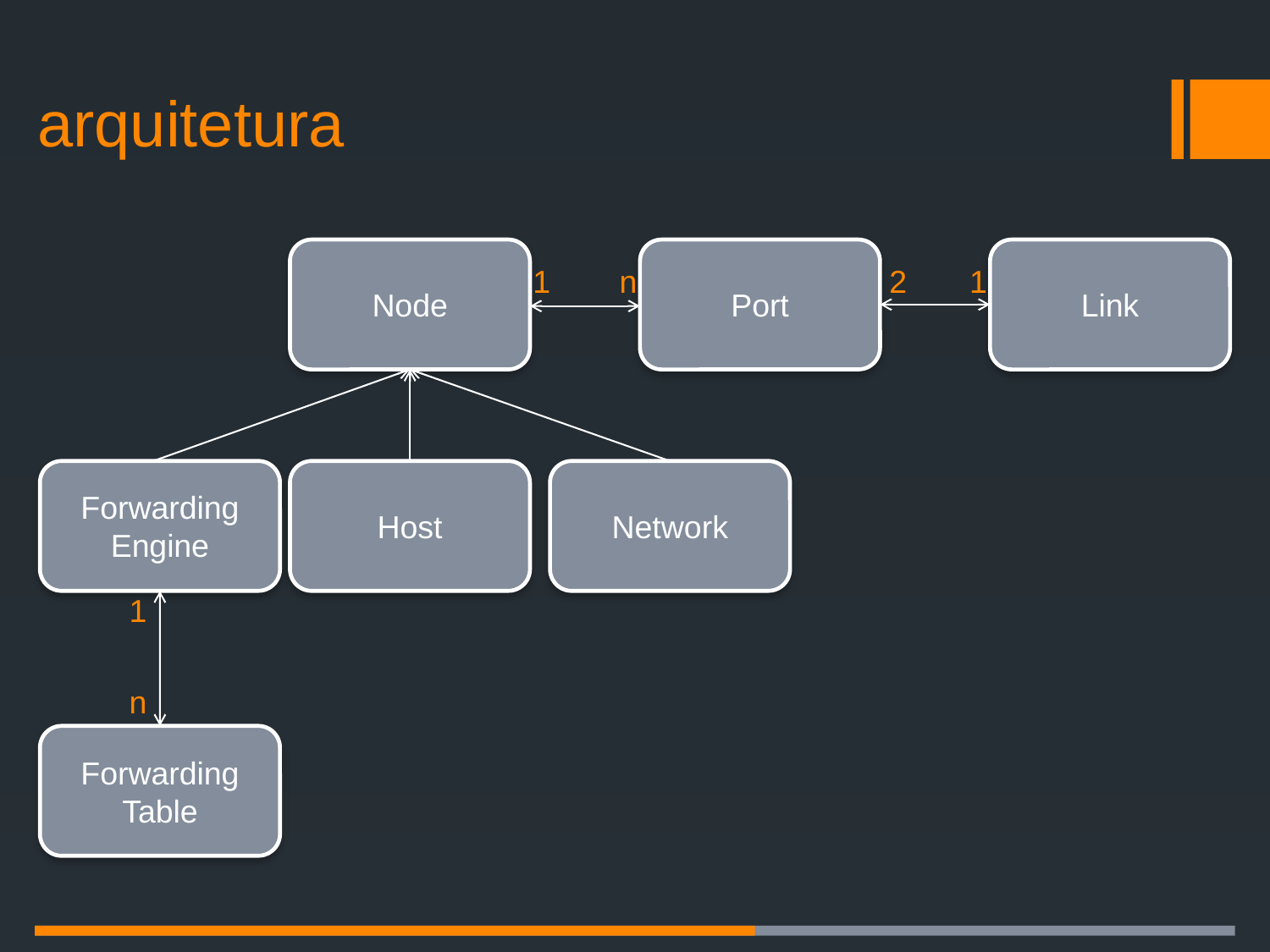

# arquitetura
Node
Port
Link
1
n
2
1
Forwarding
Engine
Host
Network
1
n
Forwarding
Table